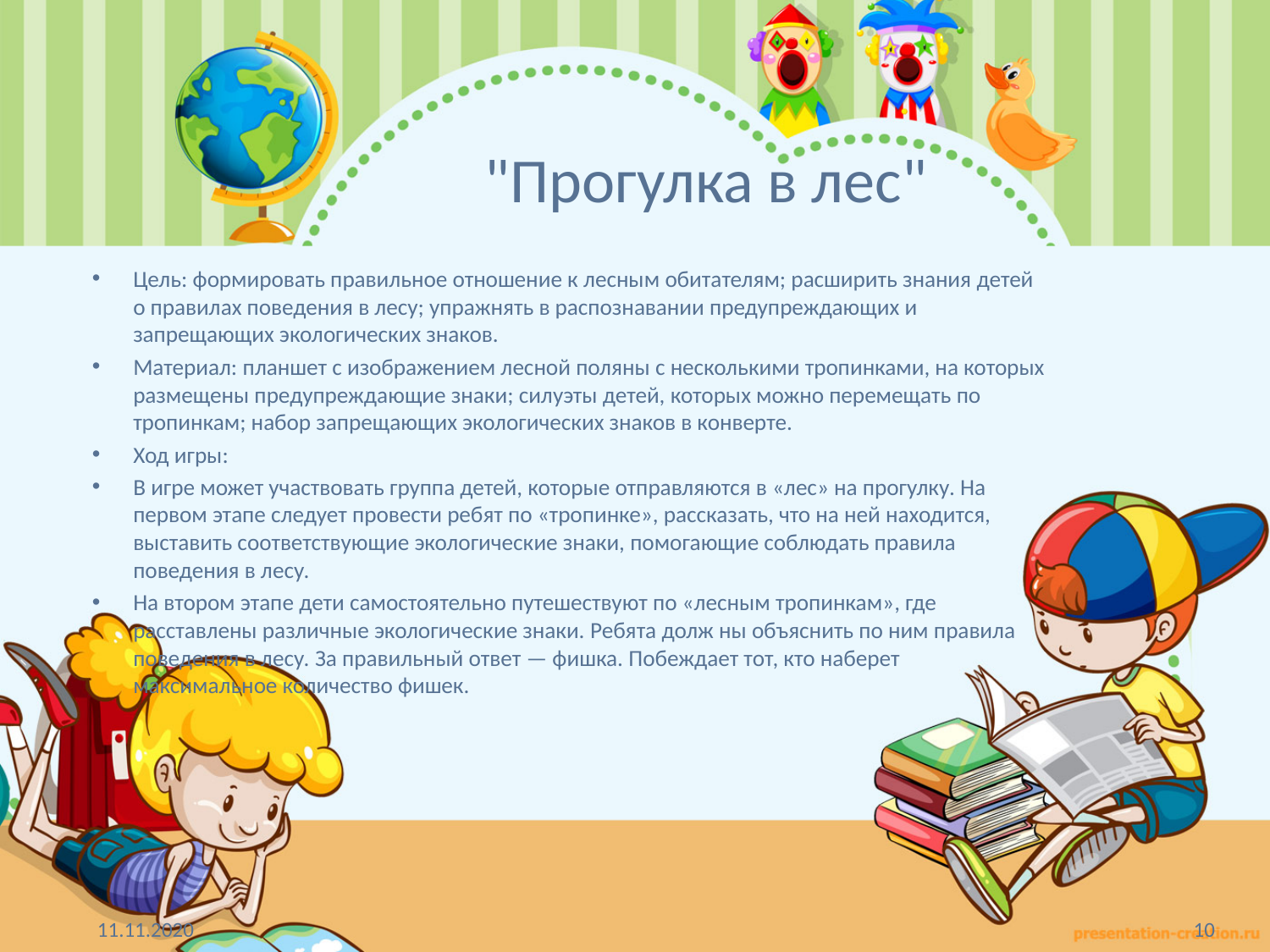

# "Прогулка в лес"
Цель: формировать правильное отношение к лесным обитателям; расширить знания детей о правилах поведения в лесу; упражнять в распознавании предупреждающих и запрещающих экологических знаков.
Материал: планшет с изображением лесной поляны с несколькими тропинками, на которых размещены предупреждающие знаки; силуэты детей, которых можно перемещать по тропинкам; набор запрещающих экологических знаков в конверте.
Ход игры:
В игре может участвовать группа детей, которые отправляются в «лес» на прогулку. На первом этапе следует провести ребят по «тропинке», рассказать, что на ней находится, выставить соответствующие экологические знаки, помогающие соблюдать правила поведения в лесу.
На втором этапе дети самостоятельно путешествуют по «лесным тропинкам», где расставлены различные экологические знаки. Ребята долж ны объяснить по ним правила поведения в лесу. За правильный ответ — фишка. Побеждает тот, кто наберет максимальное количество фишек.